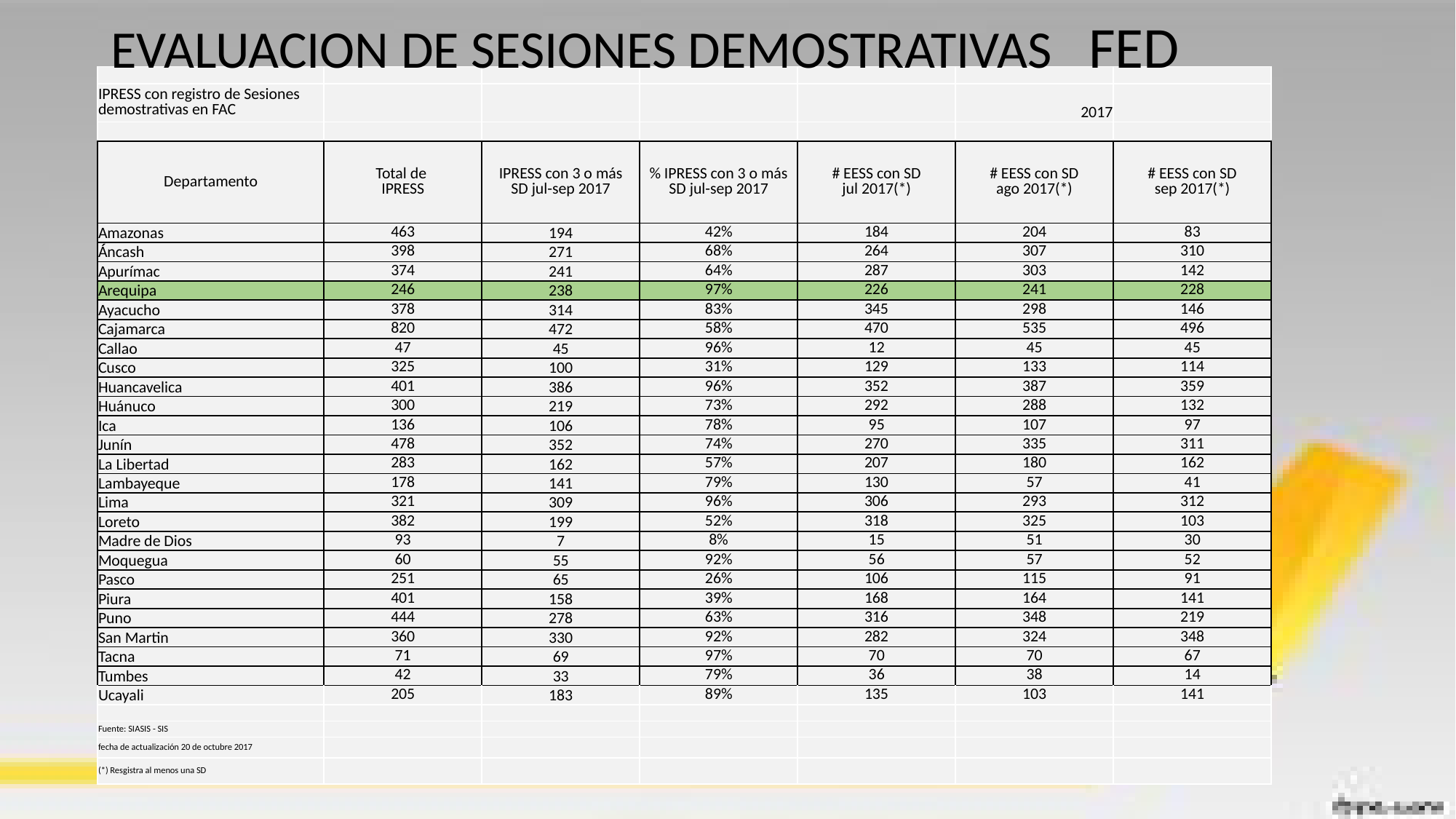

# EVALUACION DE SESIONES DEMOSTRATIVAS   FED
|  |  |  |  |  |  |  |
| --- | --- | --- | --- | --- | --- | --- |
| IPRESS con registro de Sesiones demostrativas en FAC |  |  |  |  | 2017 |  |
|  |  |  |  |  |  |  |
| Departamento | Total de IPRESS | IPRESS con 3 o más SD jul-sep 2017 | % IPRESS con 3 o más SD jul-sep 2017 | # EESS con SD jul 2017(\*) | # EESS con SD ago 2017(\*) | # EESS con SD sep 2017(\*) |
| Amazonas | 463 | 194 | 42% | 184 | 204 | 83 |
| Áncash | 398 | 271 | 68% | 264 | 307 | 310 |
| Apurímac | 374 | 241 | 64% | 287 | 303 | 142 |
| Arequipa | 246 | 238 | 97% | 226 | 241 | 228 |
| Ayacucho | 378 | 314 | 83% | 345 | 298 | 146 |
| Cajamarca | 820 | 472 | 58% | 470 | 535 | 496 |
| Callao | 47 | 45 | 96% | 12 | 45 | 45 |
| Cusco | 325 | 100 | 31% | 129 | 133 | 114 |
| Huancavelica | 401 | 386 | 96% | 352 | 387 | 359 |
| Huánuco | 300 | 219 | 73% | 292 | 288 | 132 |
| Ica | 136 | 106 | 78% | 95 | 107 | 97 |
| Junín | 478 | 352 | 74% | 270 | 335 | 311 |
| La Libertad | 283 | 162 | 57% | 207 | 180 | 162 |
| Lambayeque | 178 | 141 | 79% | 130 | 57 | 41 |
| Lima | 321 | 309 | 96% | 306 | 293 | 312 |
| Loreto | 382 | 199 | 52% | 318 | 325 | 103 |
| Madre de Dios | 93 | 7 | 8% | 15 | 51 | 30 |
| Moquegua | 60 | 55 | 92% | 56 | 57 | 52 |
| Pasco | 251 | 65 | 26% | 106 | 115 | 91 |
| Piura | 401 | 158 | 39% | 168 | 164 | 141 |
| Puno | 444 | 278 | 63% | 316 | 348 | 219 |
| San Martin | 360 | 330 | 92% | 282 | 324 | 348 |
| Tacna | 71 | 69 | 97% | 70 | 70 | 67 |
| Tumbes | 42 | 33 | 79% | 36 | 38 | 14 |
| Ucayali | 205 | 183 | 89% | 135 | 103 | 141 |
|  |  |  |  |  |  |  |
| Fuente: SIASIS - SIS |  |  |  |  |  |  |
| fecha de actualización 20 de octubre 2017 |  |  |  |  |  |  |
| (\*) Resgistra al menos una SD |  |  |  |  |  |  |